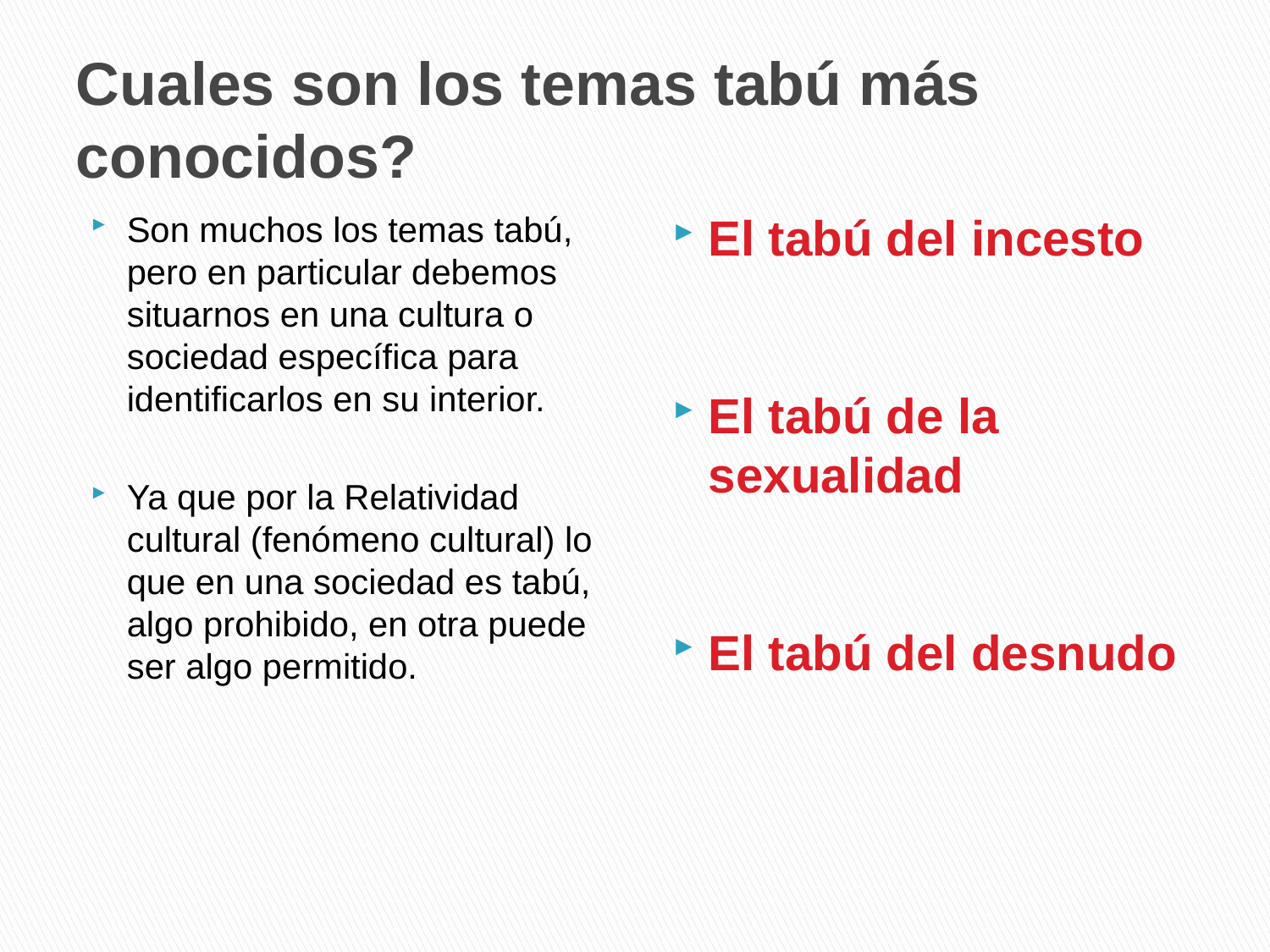

# Cuales son los temas tabú más conocidos?
Son muchos los temas tabú, pero en particular debemos situarnos en una cultura o sociedad específica para identificarlos en su interior.

Ya que por la Relatividad cultural (fenómeno cultural) lo que en una sociedad es tabú, algo prohibido, en otra puede ser algo permitido.
El tabú del incesto

El tabú de la sexualidad

El tabú del desnudo